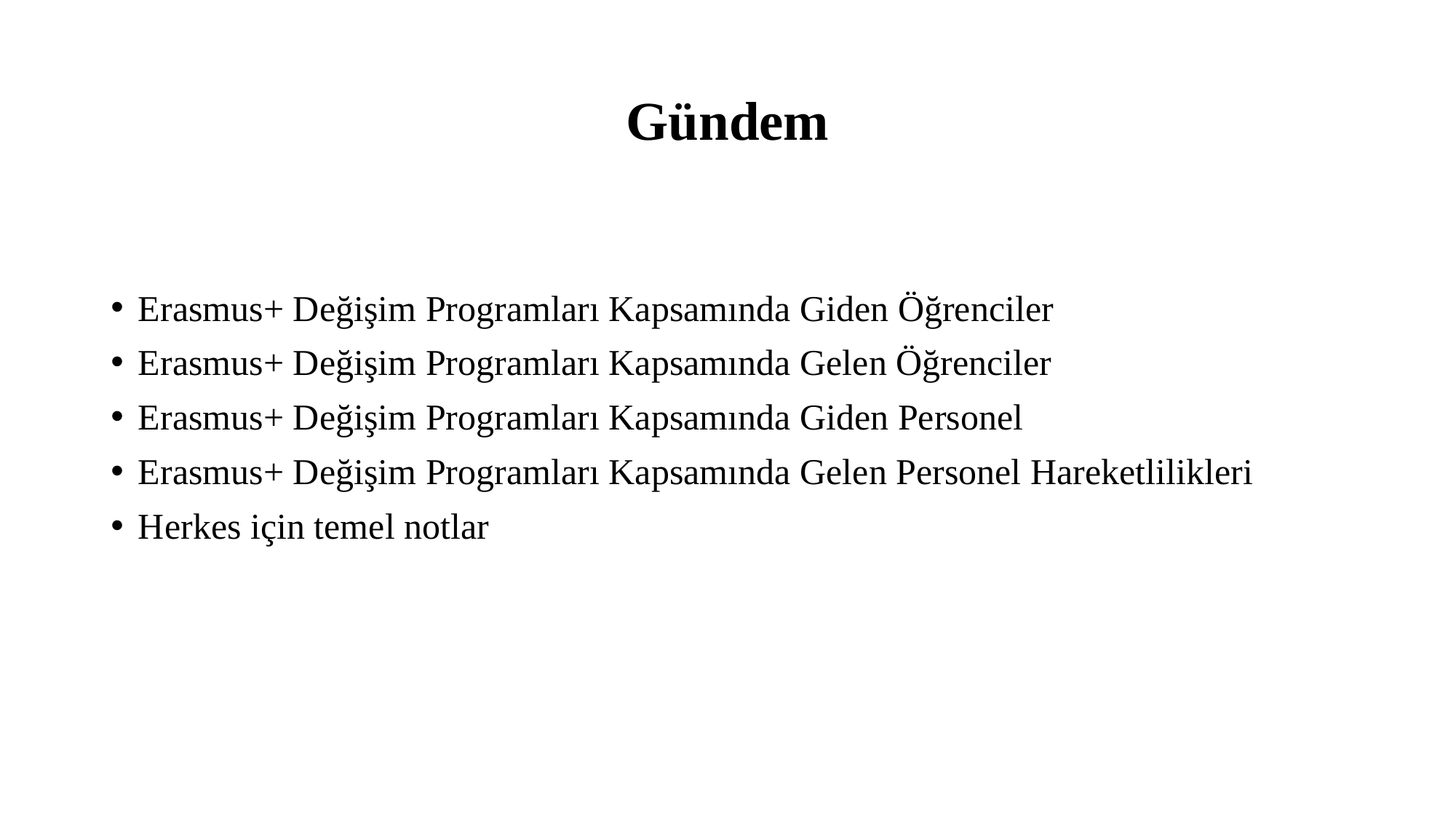

# Gündem

Erasmus+ Değişim Programları Kapsamında Giden Öğrenciler
Erasmus+ Değişim Programları Kapsamında Gelen Öğrenciler
Erasmus+ Değişim Programları Kapsamında Giden Personel
Erasmus+ Değişim Programları Kapsamında Gelen Personel Hareketlilikleri
Herkes için temel notlar